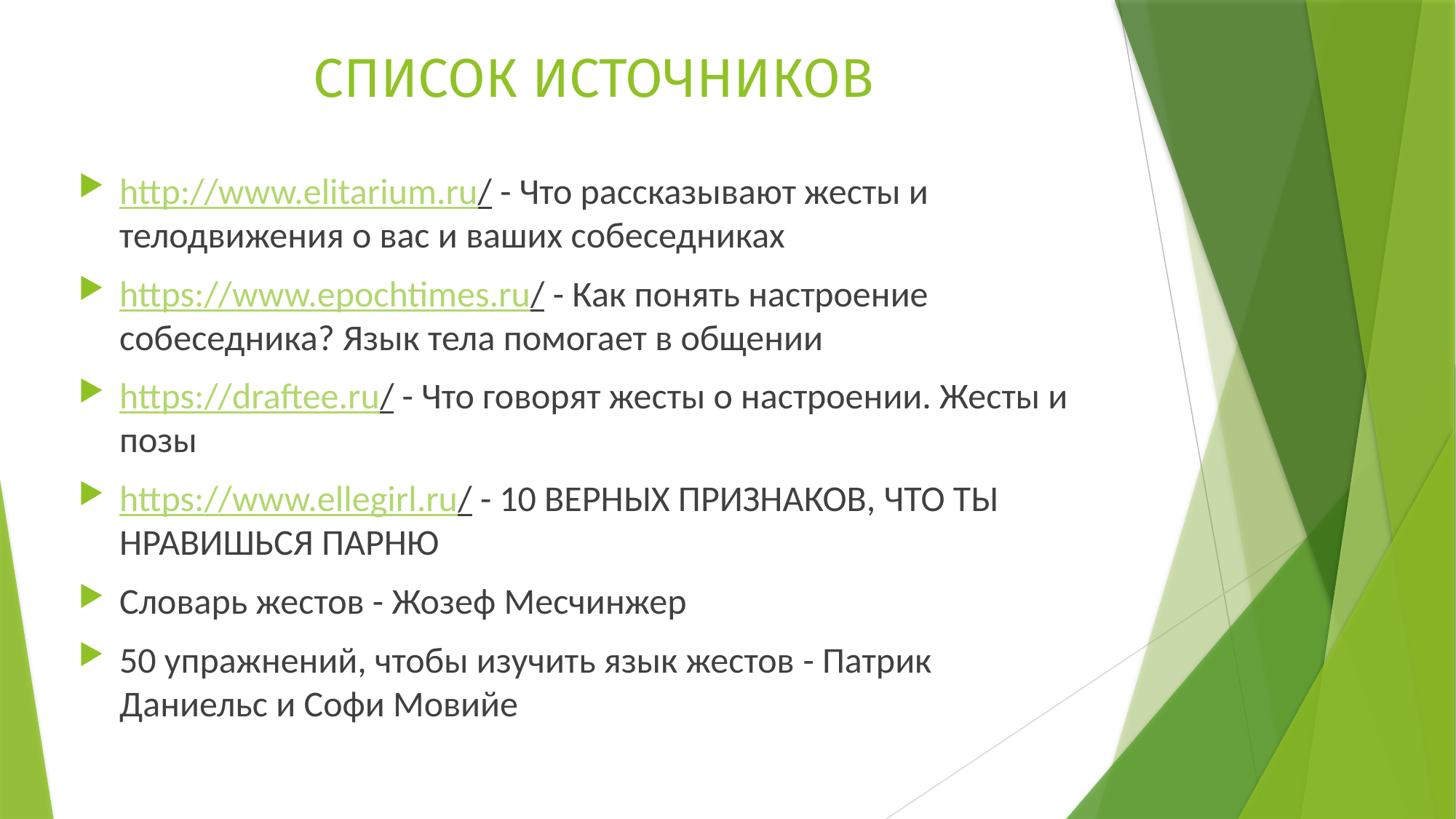

# СПИСОК ИСТОЧНИКОВ
http://www.elitarium.ru/ - Что рассказывают жесты и телодвижения о вас и ваших собеседниках
https://www.epochtimes.ru/ - Как понять настроение собеседника? Язык тела помогает в общении
https://draftee.ru/ - Что говорят жесты о настроении. Жесты и позы
https://www.ellegirl.ru/ - 10 ВЕРНЫХ ПРИЗНАКОВ, ЧТО ТЫ НРАВИШЬСЯ ПАРНЮ
Словарь жестов - Жозеф Месчинжер
50 упражнений, чтобы изучить язык жестов - Патрик Даниельс и Софи Мовийе